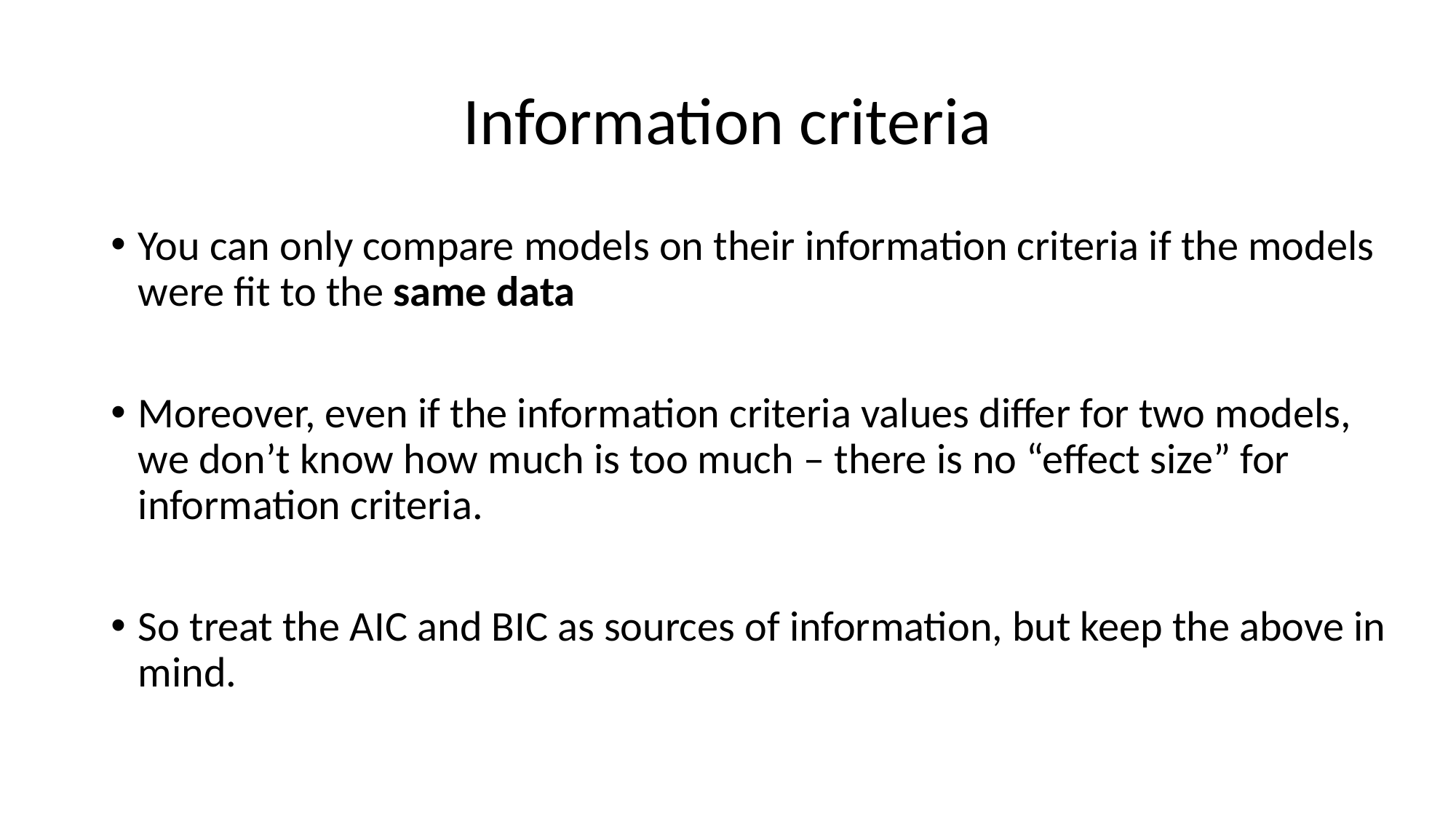

# Information criteria
You can only compare models on their information criteria if the models were fit to the same data

Moreover, even if the information criteria values differ for two models, we don’t know how much is too much – there is no “effect size” for information criteria.

So treat the AIC and BIC as sources of information, but keep the above in mind.